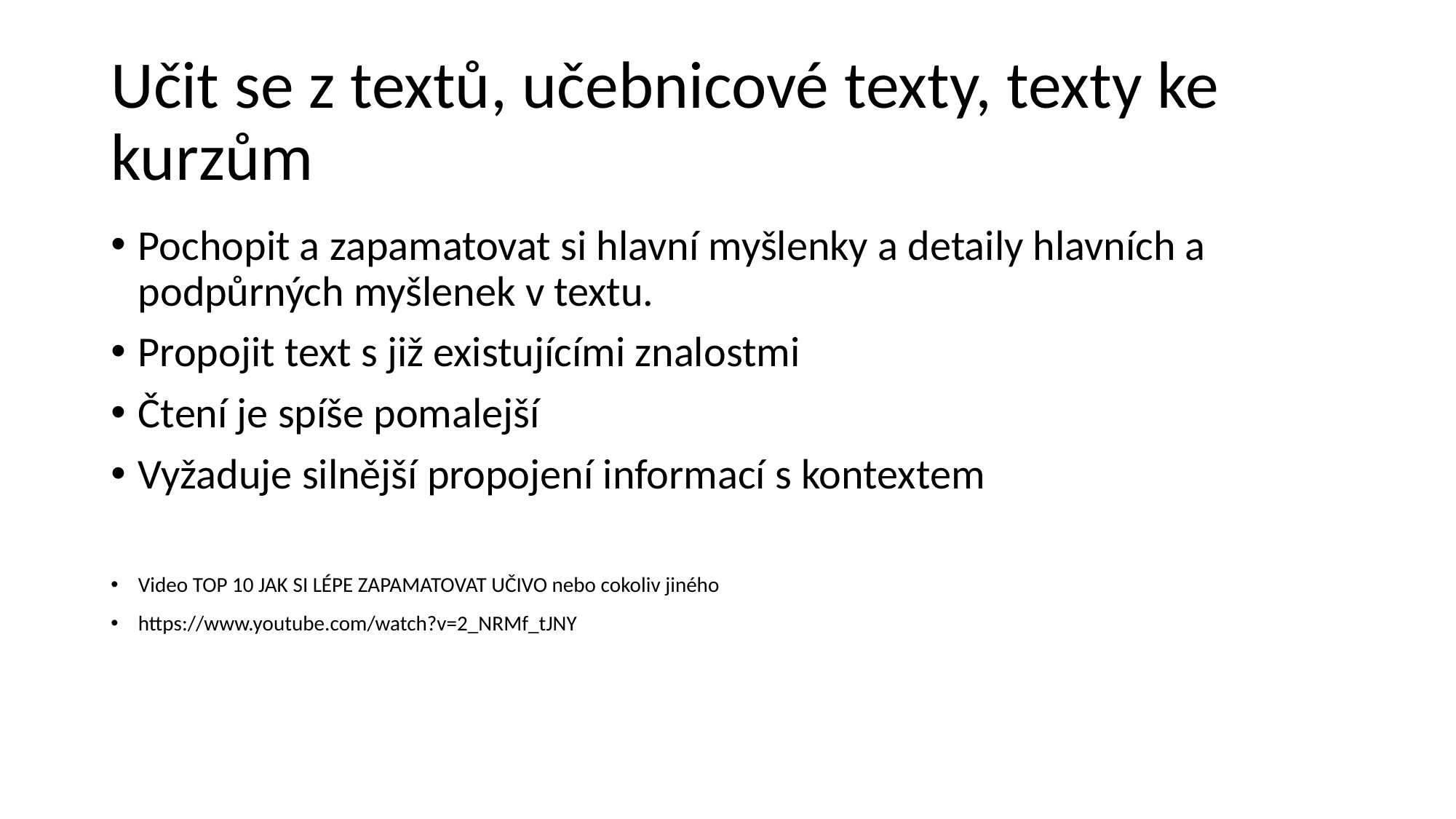

# Učit se z textů, učebnicové texty, texty ke kurzům
Pochopit a zapamatovat si hlavní myšlenky a detaily hlavních a podpůrných myšlenek v textu.
Propojit text s již existujícími znalostmi
Čtení je spíše pomalejší
Vyžaduje silnější propojení informací s kontextem

Video TOP 10 JAK SI LÉPE ZAPAMATOVAT UČIVO nebo cokoliv jiného
https://www.youtube.com/watch?v=2_NRMf_tJNY